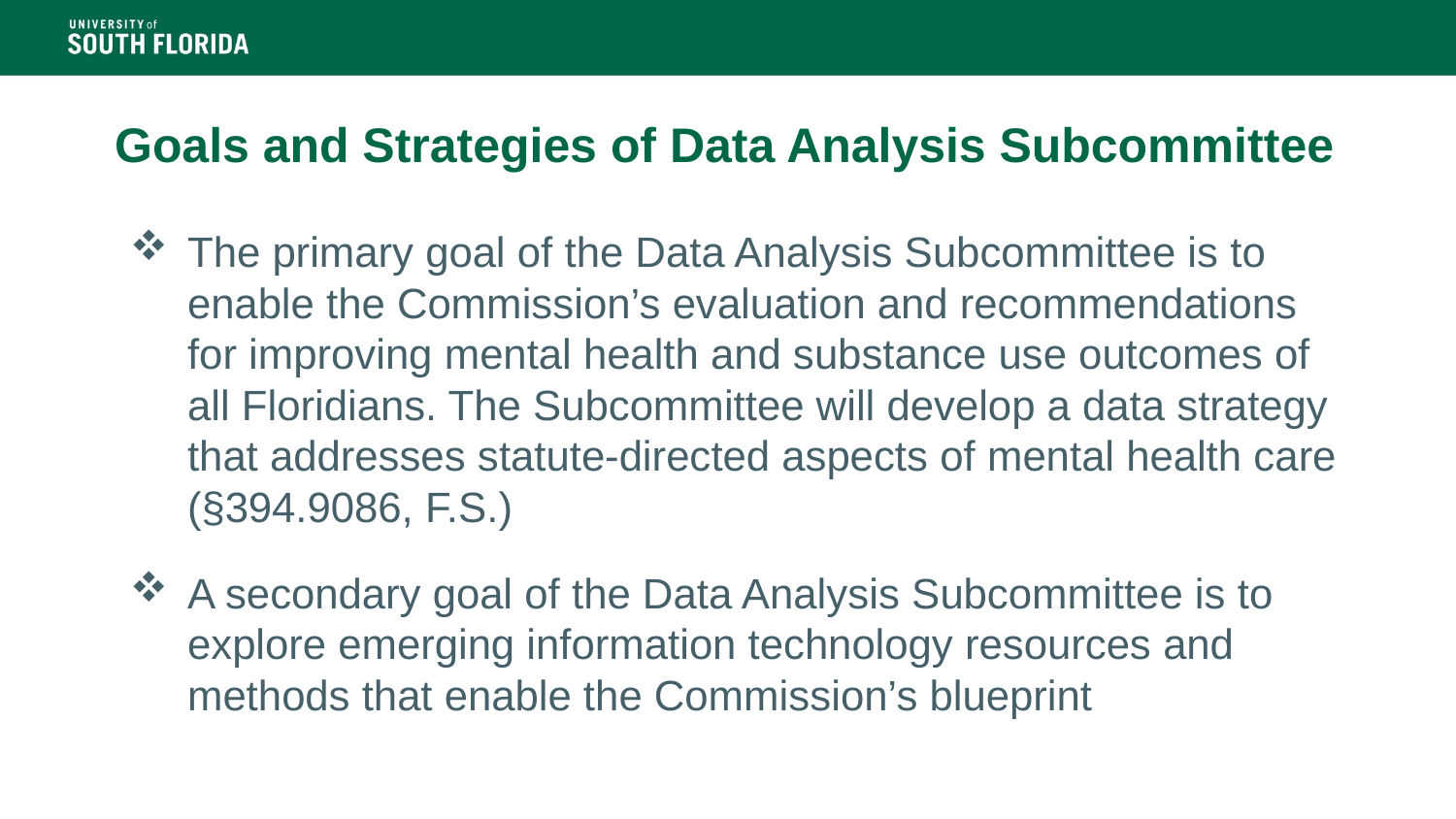

# Goals and Strategies of Data Analysis Subcommittee
The primary goal of the Data Analysis Subcommittee is to enable the Commission’s evaluation and recommendations for improving mental health and substance use outcomes of all Floridians. The Subcommittee will develop a data strategy that addresses statute-directed aspects of mental health care (§394.9086, F.S.)

A secondary goal of the Data Analysis Subcommittee is to explore emerging information technology resources and methods that enable the Commission’s blueprint